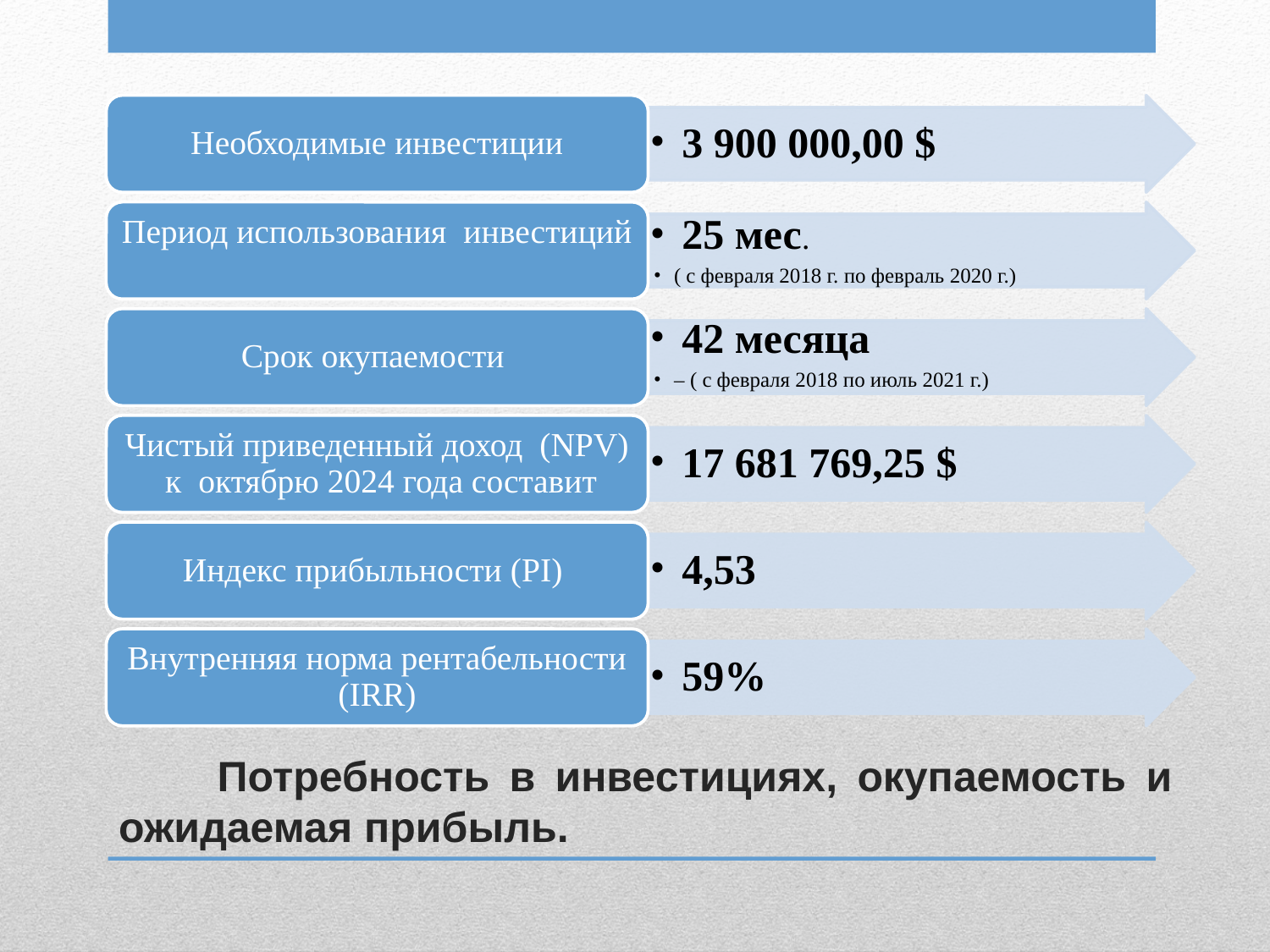

Необходимые инвестиции
3 900 000,00 $

Период использования  инвестиций
25 мес.
( с февраля 2018 г. по февраль 2020 г.)

42 месяца
– ( c февраля 2018 по июль 2021 г.)
Срок окупаемости

Чистый приведенный доход  (NPV)  к  октябрю 2024 года составит
17 681 769,25 $

Индекс прибыльности (PI)
4,53

Внутренняя норма рентабельности (IRR)
59%
# Потребность в инвестициях, окупаемость и ожидаемая прибыль.